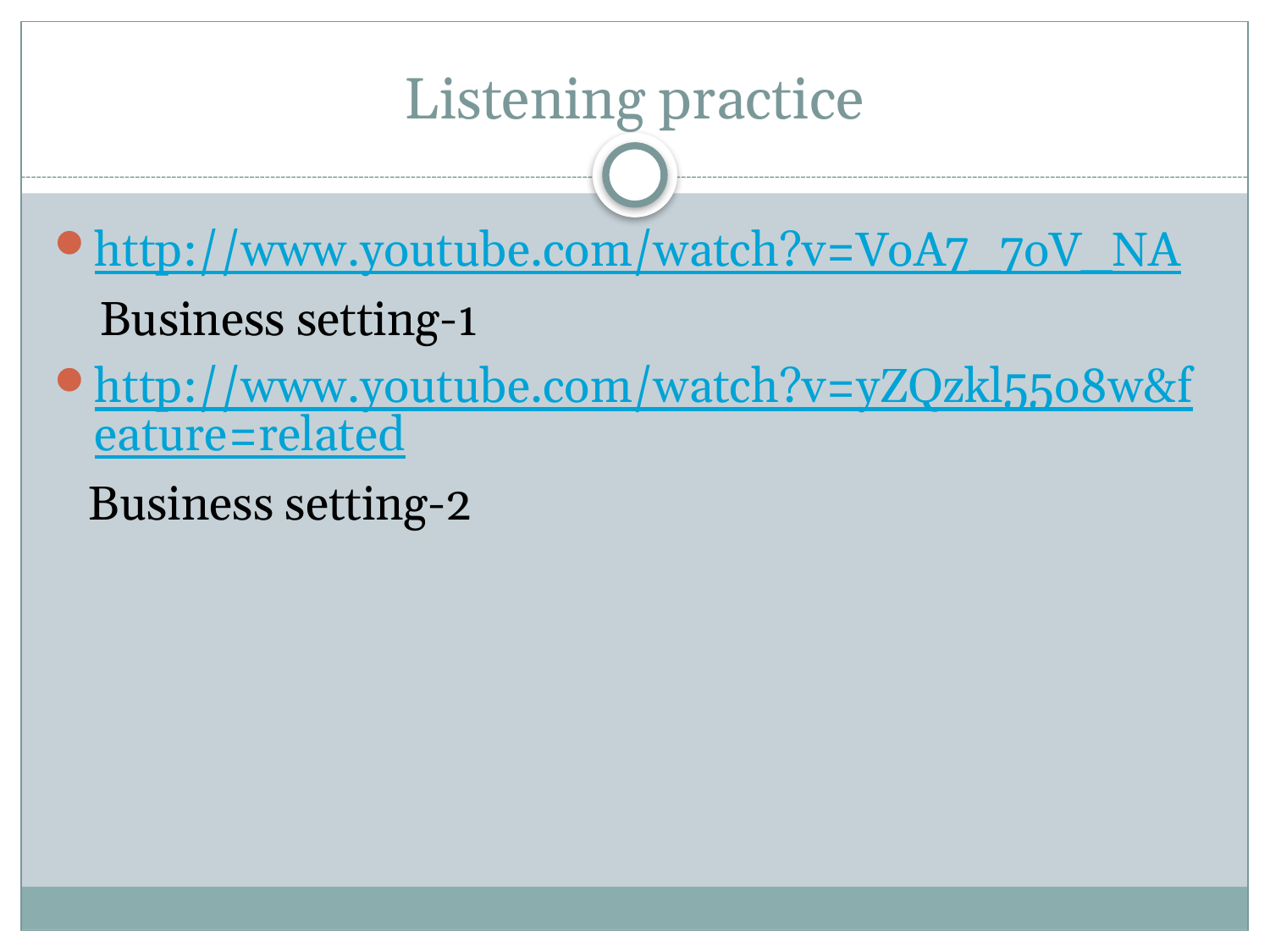

# Listening practice
http://www.youtube.com/watch?v=VoA7_7oV_NA
    Business setting-1
http://www.youtube.com/watch?v=yZQzkl55o8w&feature=related
   Business setting-2